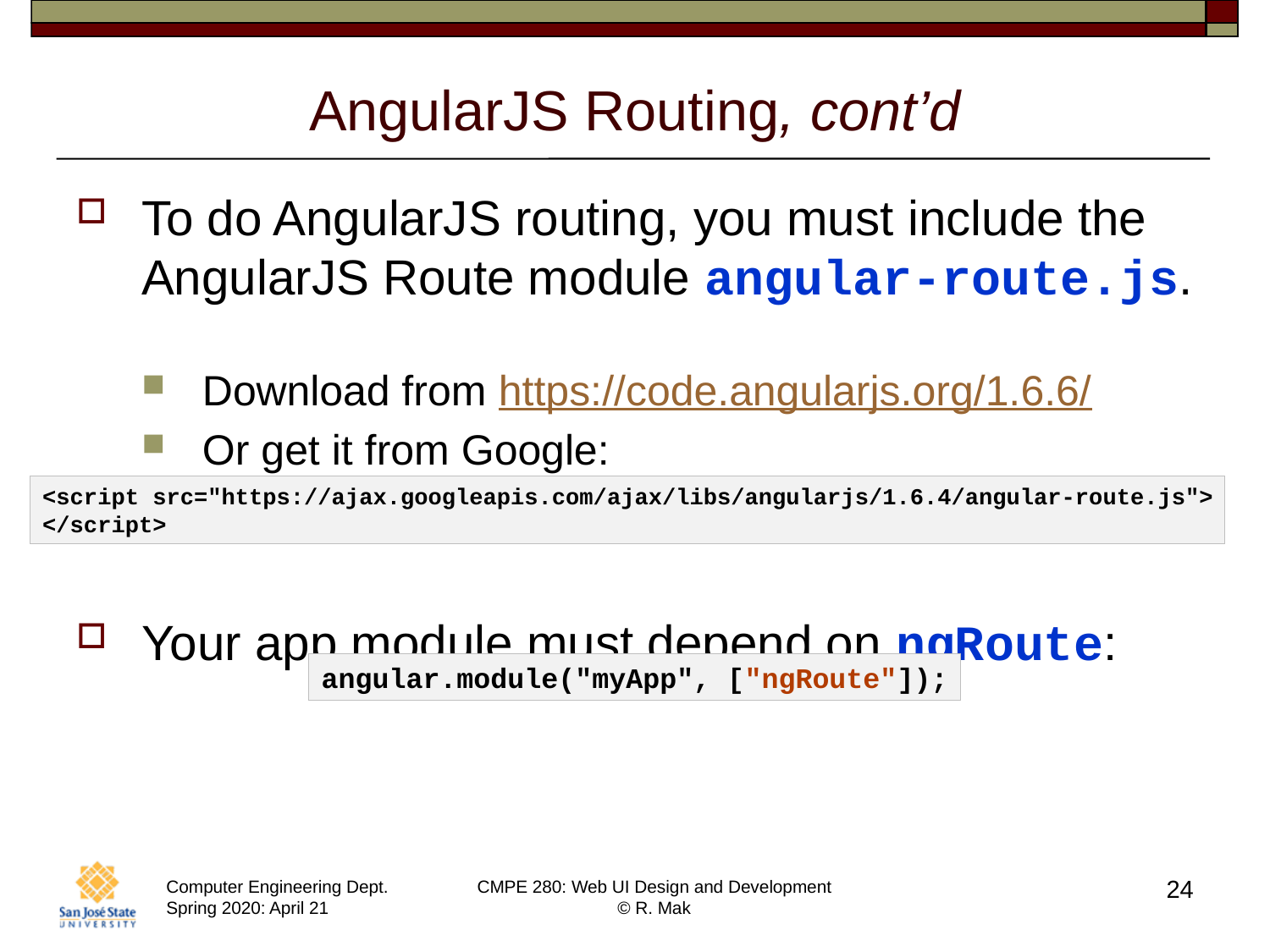

# AngularJS Routing, cont’d
To do AngularJS routing, you must include the AngularJS Route module angular-route.js.

Download from https://code.angularjs.org/1.6.6/
Or get it from Google:

Your app module must depend on ngRoute:

<script src="https://ajax.googleapis.com/ajax/libs/angularjs/1.6.4/angular-route.js">
</script>
angular.module("myApp", ["ngRoute"]);
24